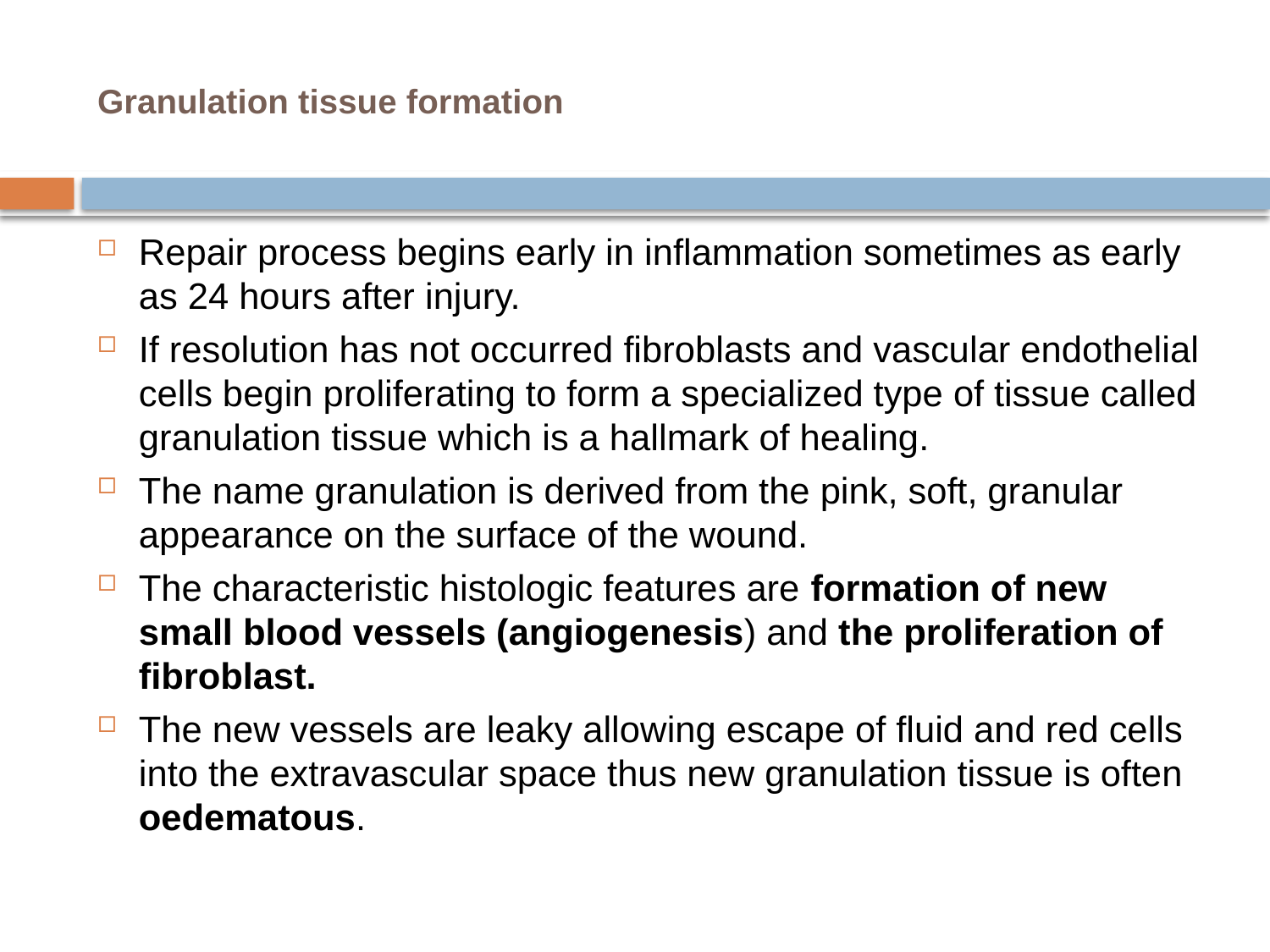

# Granulation tissue formation
Repair process begins early in inflammation sometimes as early as 24 hours after injury.
If resolution has not occurred fibroblasts and vascular endothelial cells begin proliferating to form a specialized type of tissue called granulation tissue which is a hallmark of healing.
The name granulation is derived from the pink, soft, granular appearance on the surface of the wound.
The characteristic histologic features are formation of new small blood vessels (angiogenesis) and the proliferation of fibroblast.
The new vessels are leaky allowing escape of fluid and red cells into the extravascular space thus new granulation tissue is often oedematous.